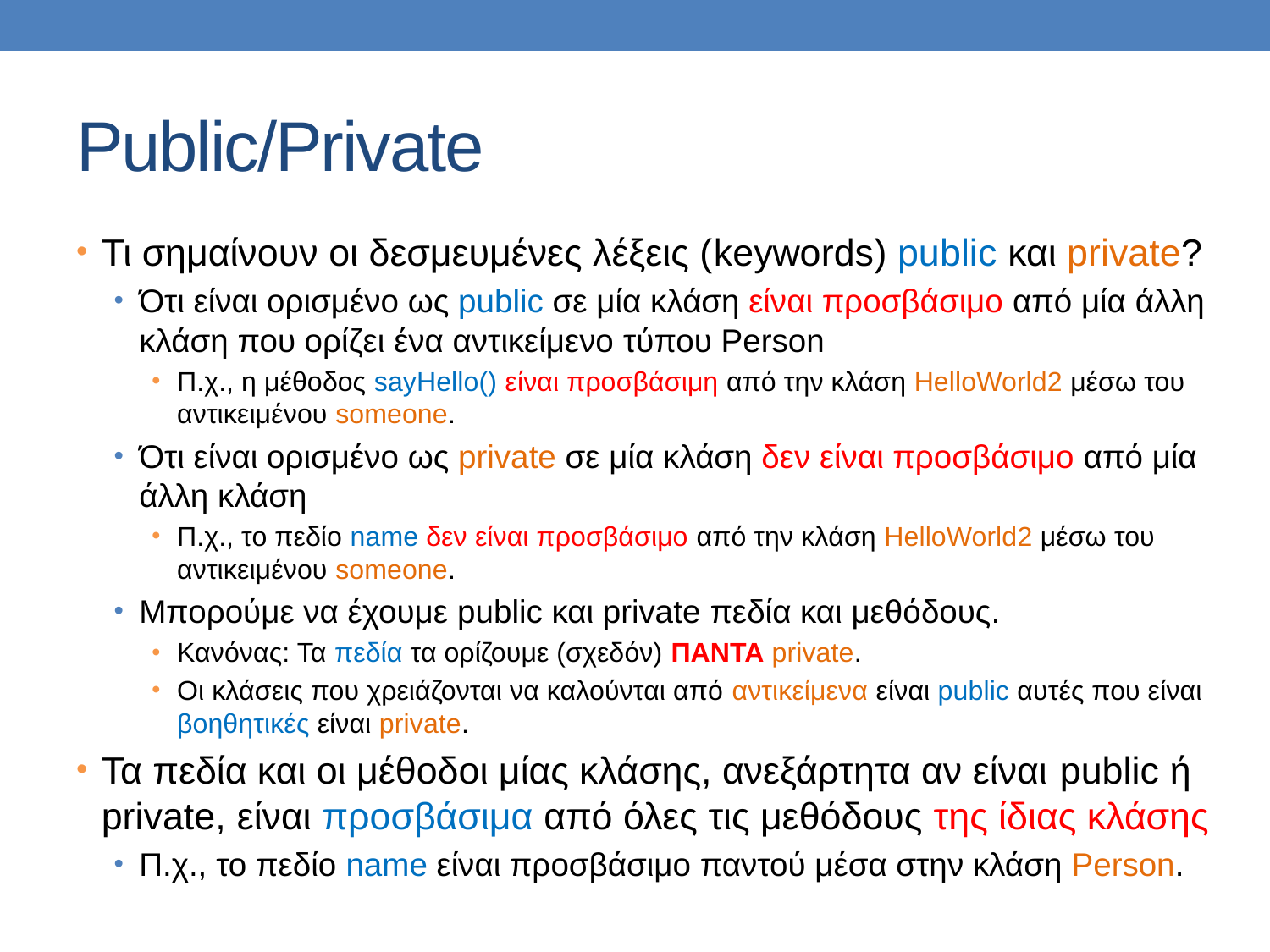

# Public/Private
Τι σημαίνουν οι δεσμευμένες λέξεις (keywords) public και private?
Ότι είναι ορισμένο ως public σε μία κλάση είναι προσβάσιμο από μία άλλη κλάση που ορίζει ένα αντικείμενο τύπου Person
Π.χ., η μέθοδος sayHello() είναι προσβάσιμη από την κλάση HelloWorld2 μέσω του αντικειμένου someone.
Ότι είναι ορισμένο ως private σε μία κλάση δεν είναι προσβάσιμο από μία άλλη κλάση
Π.χ., το πεδίο name δεν είναι προσβάσιμο από την κλάση HelloWorld2 μέσω του αντικειμένου someone.
Μπορούμε να έχουμε public και private πεδία και μεθόδους.
Κανόνας: Τα πεδία τα ορίζουμε (σχεδόν) ΠΑΝΤΑ private.
Οι κλάσεις που χρειάζονται να καλούνται από αντικείμενα είναι public αυτές που είναι βοηθητικές είναι private.
Τα πεδία και οι μέθοδοι μίας κλάσης, ανεξάρτητα αν είναι public ή private, είναι προσβάσιμα από όλες τις μεθόδους της ίδιας κλάσης
Π.χ., το πεδίο name είναι προσβάσιμο παντού μέσα στην κλάση Person.